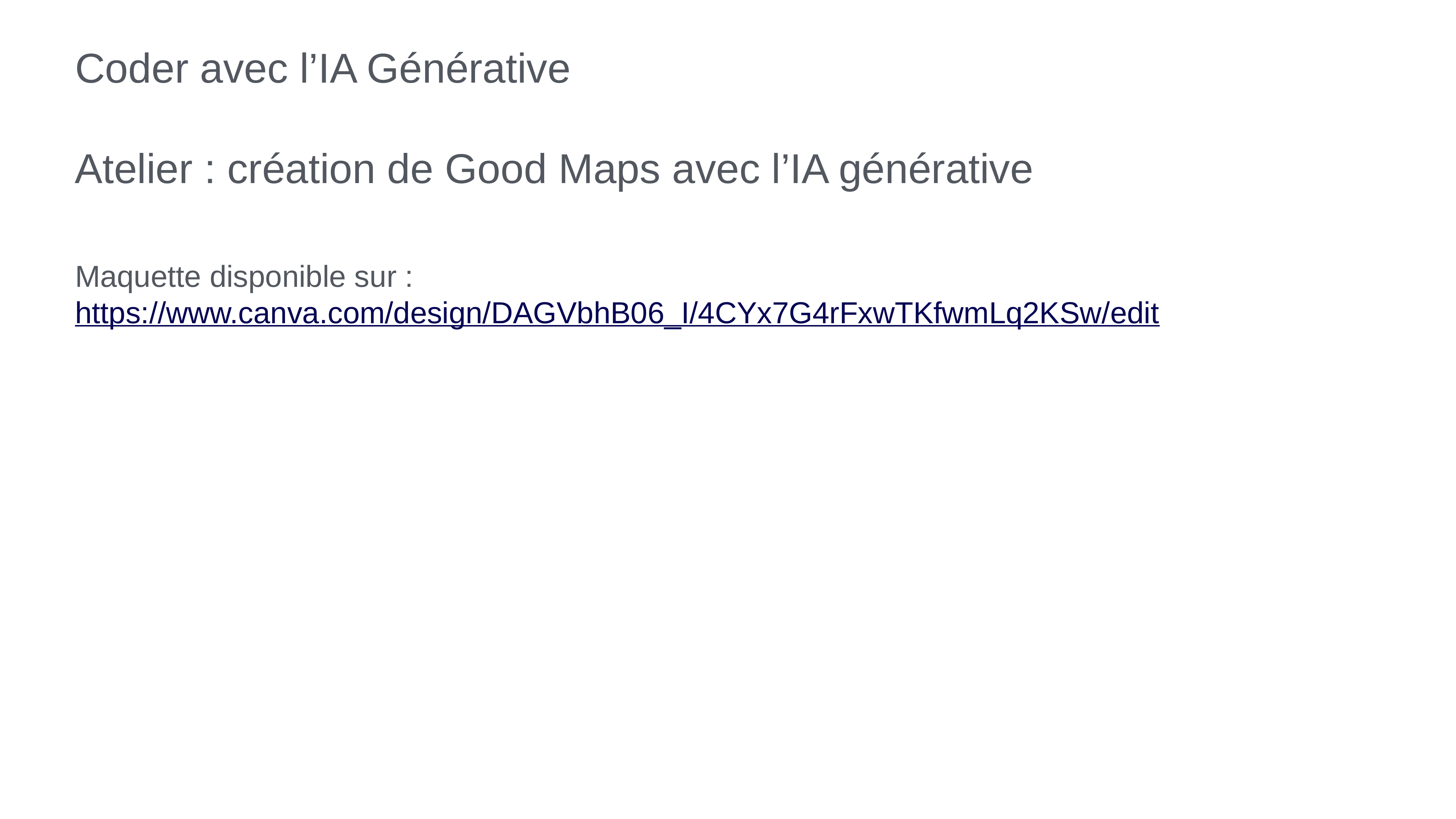

# Coder avec l’IA Générative
Atelier : création de Good Maps avec l’IA générative
Maquette disponible sur : https://www.canva.com/design/DAGVbhB06_I/4CYx7G4rFxwTKfwmLq2KSw/edit